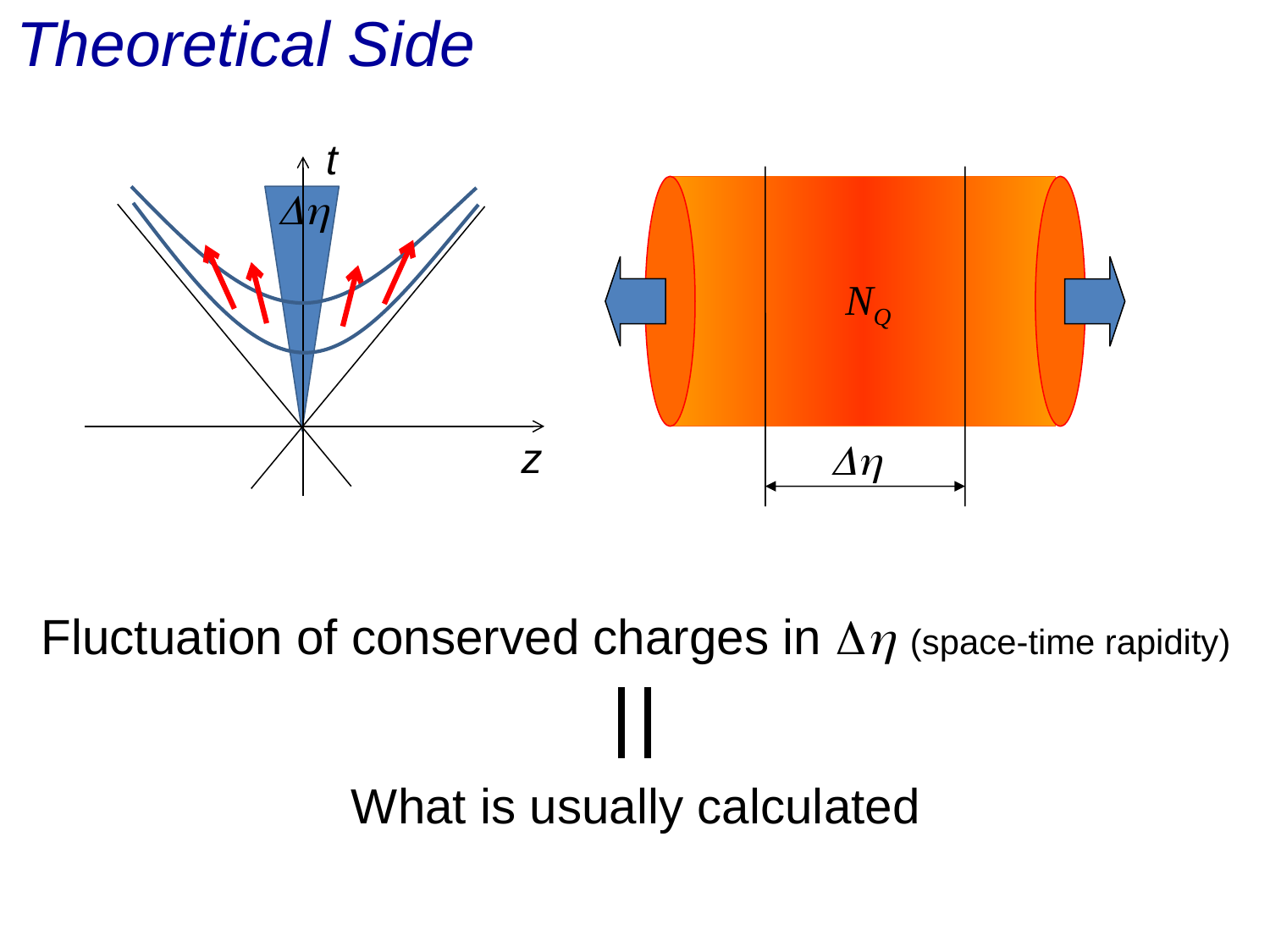

# Theoretical Side
t

Δη

NQ
z
Δη

Fluctuation of conserved charges in Δη (space-time rapidity)

What is usually calculated